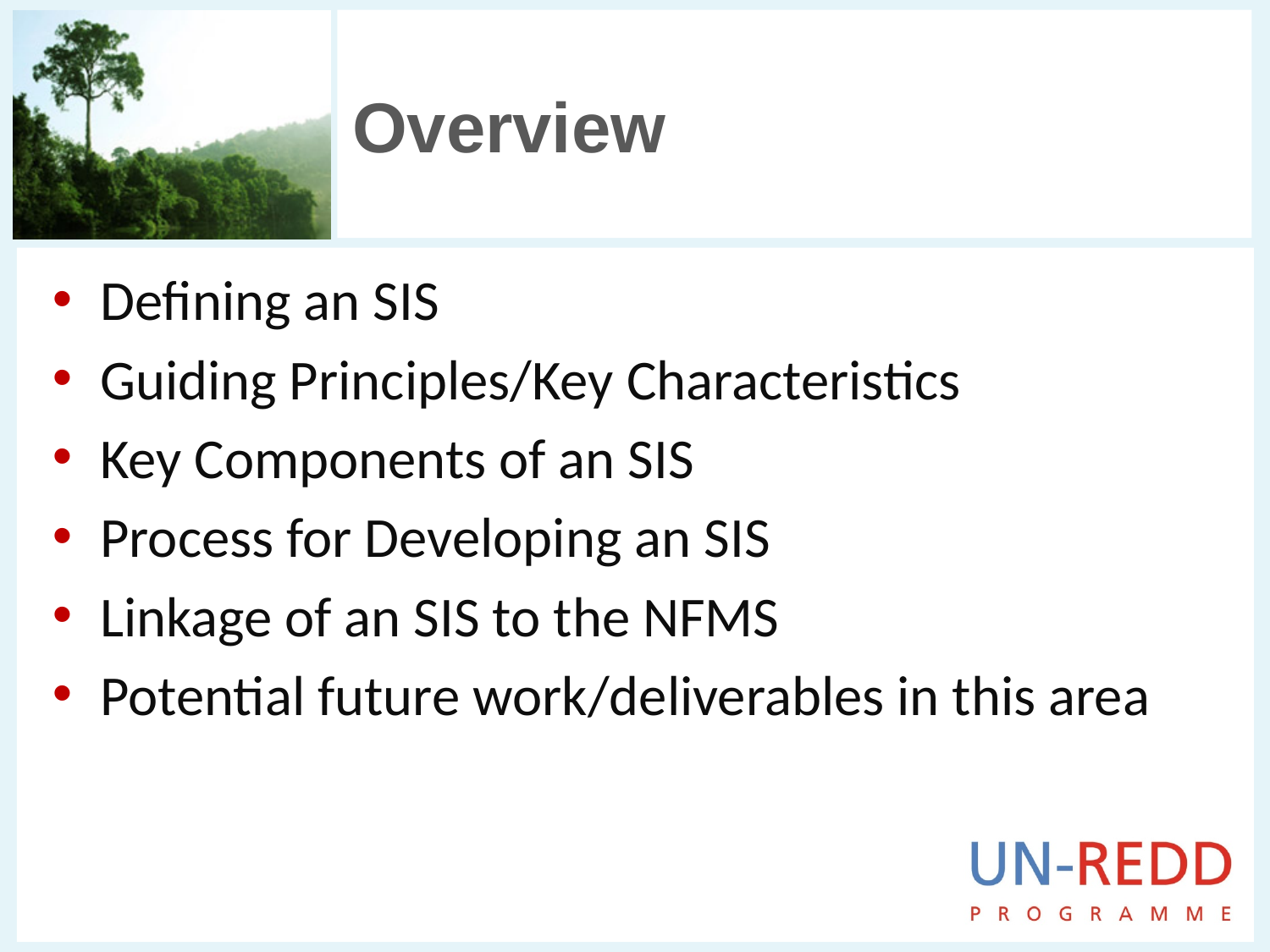

# Overview
Defining an SIS
Guiding Principles/Key Characteristics
Key Components of an SIS
Process for Developing an SIS
Linkage of an SIS to the NFMS
Potential future work/deliverables in this area